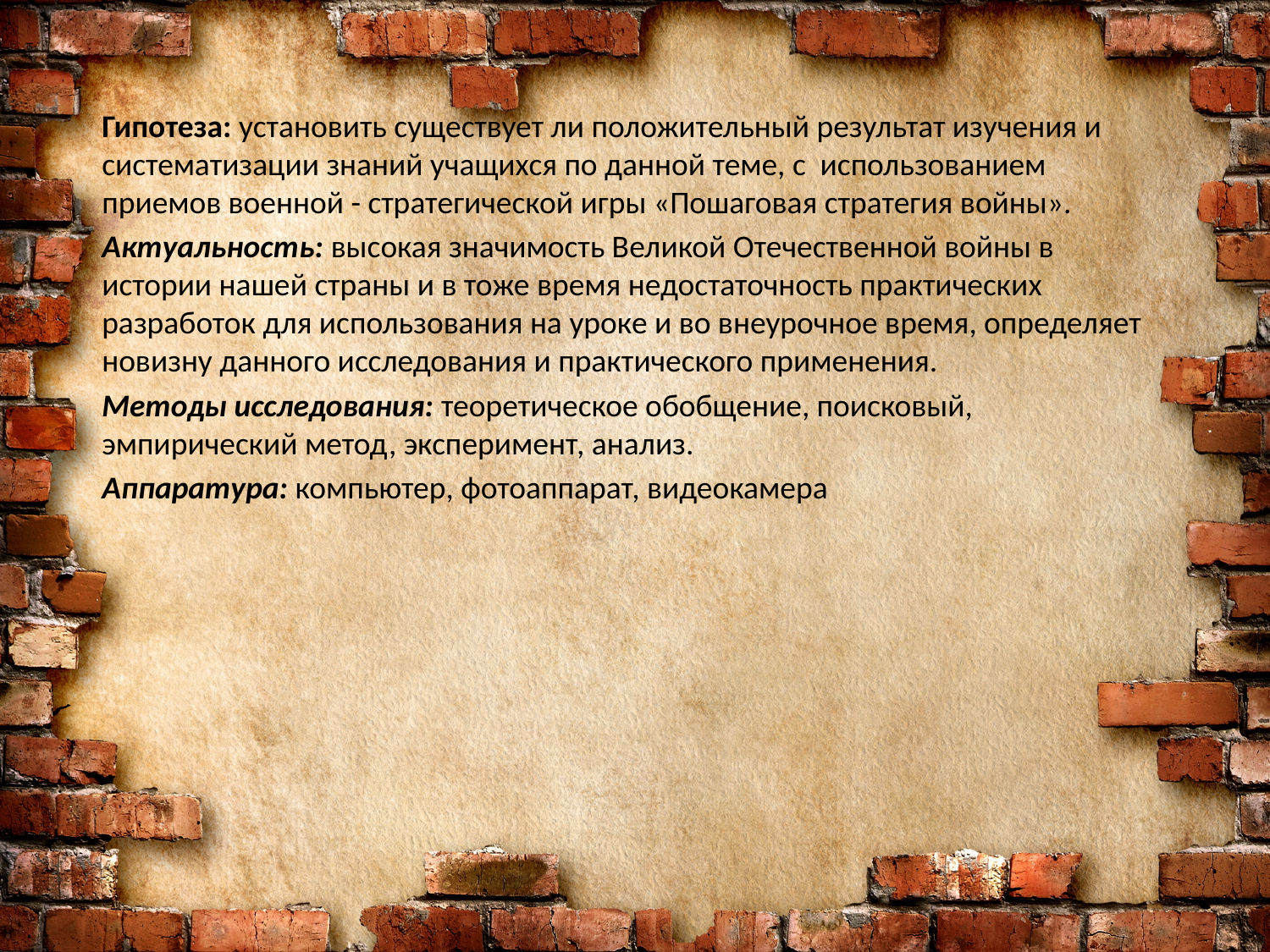

Гипотеза: установить существует ли положительный результат изучения и систематизации знаний учащихся по данной теме, с  использованием приемов военной - стратегической игры «Пошаговая стратегия войны».
Актуальность: высокая значимость Великой Отечественной войны в истории нашей страны и в тоже время недостаточность практических разработок для использования на уроке и во внеурочное время, определяет новизну данного исследования и практического применения.
Методы исследования: теоретическое обобщение, поисковый, эмпирический метод, эксперимент, анализ.
Аппаратура: компьютер, фотоаппарат, видеокамера